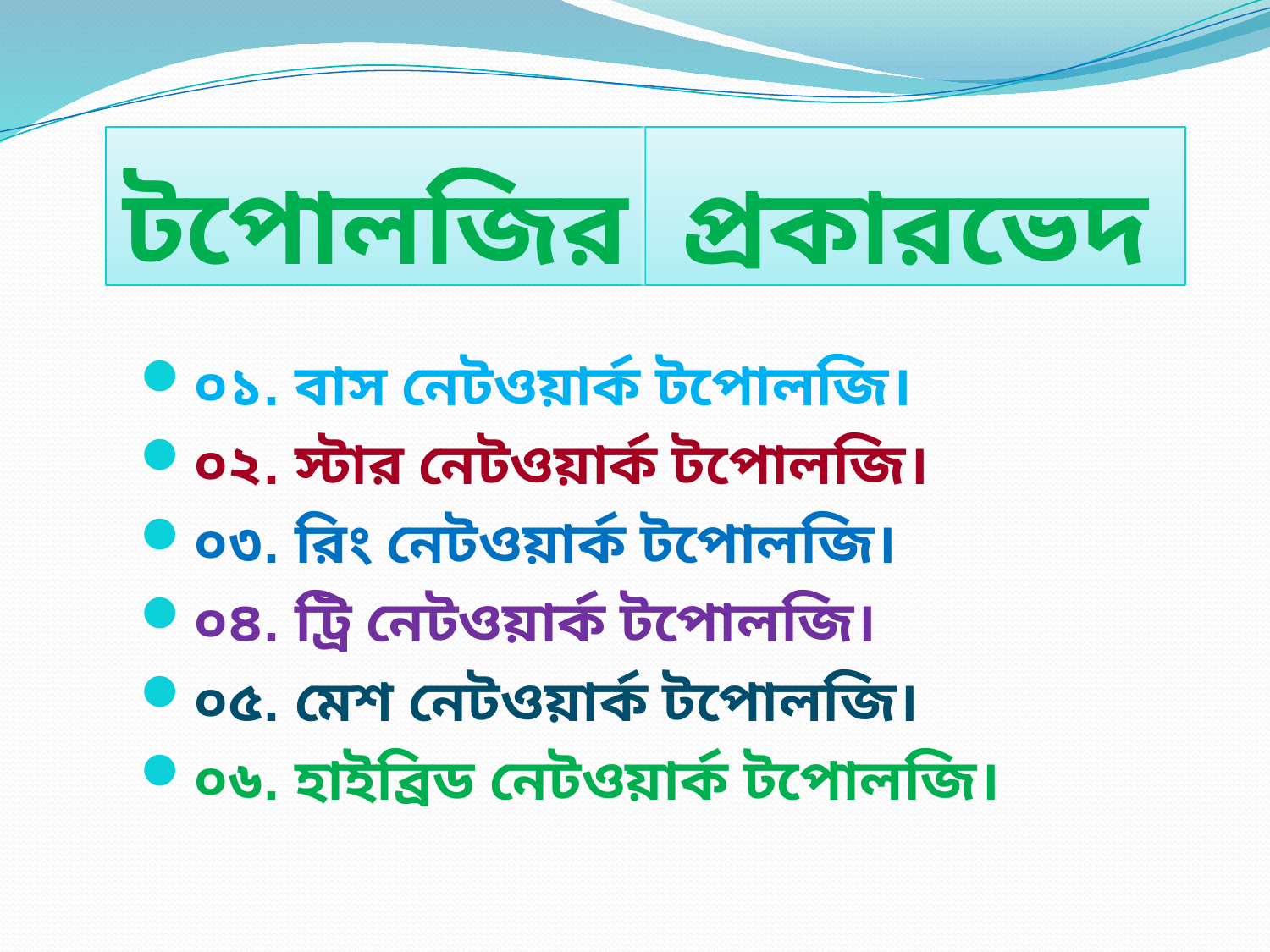

# টপোলজির
প্রকারভেদ
০১. বাস নেটওয়ার্ক টপোলজি।
০২. স্টার নেটওয়ার্ক টপোলজি।
০৩. রিং নেটওয়ার্ক টপোলজি।
০৪. ট্রি নেটওয়ার্ক টপোলজি।
০৫. মেশ নেটওয়ার্ক টপোলজি।
০৬. হাইব্রিড নেটওয়ার্ক টপোলজি।